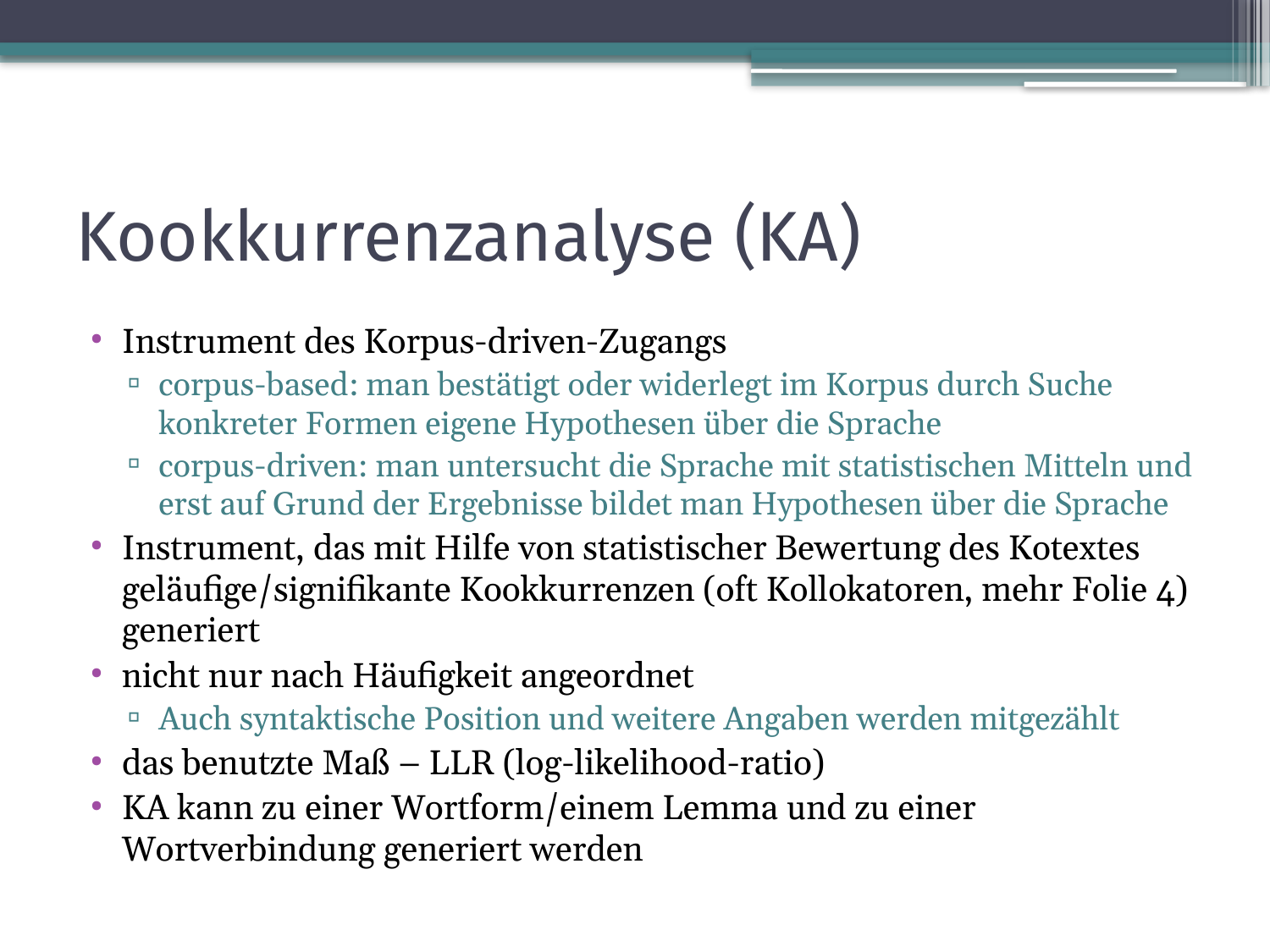

# Kookkurrenzanalyse (KA)
Instrument des Korpus-driven-Zugangs
corpus-based: man bestätigt oder widerlegt im Korpus durch Suche konkreter Formen eigene Hypothesen über die Sprache
corpus-driven: man untersucht die Sprache mit statistischen Mitteln und erst auf Grund der Ergebnisse bildet man Hypothesen über die Sprache
Instrument, das mit Hilfe von statistischer Bewertung des Kotextes geläufige/signifikante Kookkurrenzen (oft Kollokatoren, mehr Folie 4) generiert
nicht nur nach Häufigkeit angeordnet
Auch syntaktische Position und weitere Angaben werden mitgezählt
das benutzte Maß – LLR (log-likelihood-ratio)
KA kann zu einer Wortform/einem Lemma und zu einer Wortverbindung generiert werden